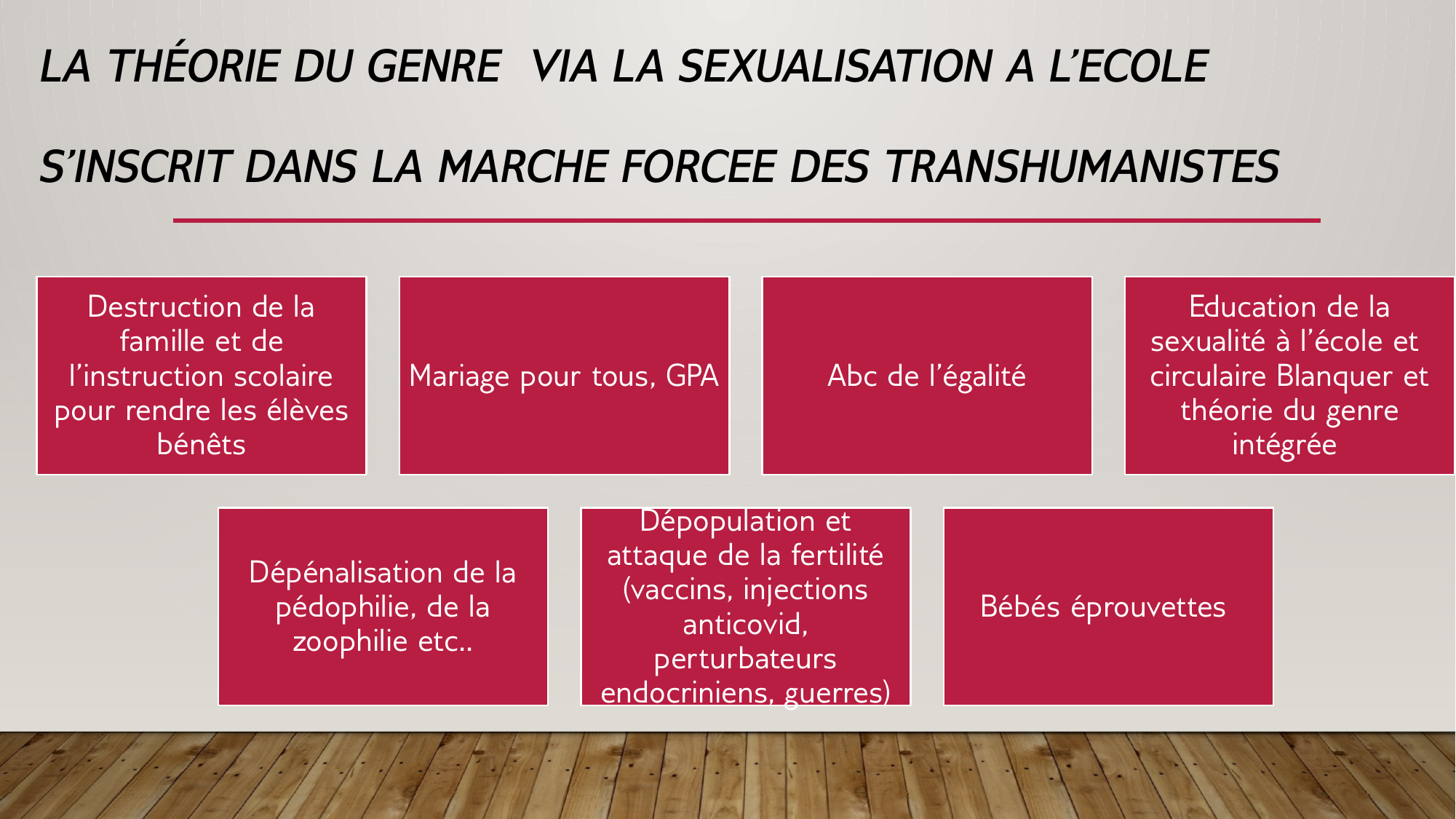

# La théorie du genre  via la sexualisation a l’ecole s’inscrit dans la marche forcee des transhumanistes
Destruction de la famille et de l’instruction scolaire pour rendre les élèves bénêts
Mariage pour tous, GPA
Abc de l’égalité
Education de la sexualité à l’école et  circulaire Blanquer et théorie du genre intégrée
Dépénalisation de la pédophilie, de la zoophilie etc..
Dépopulation et attaque de la fertilité (vaccins, injections anticovid, perturbateurs endocriniens, guerres)
Bébés éprouvettes